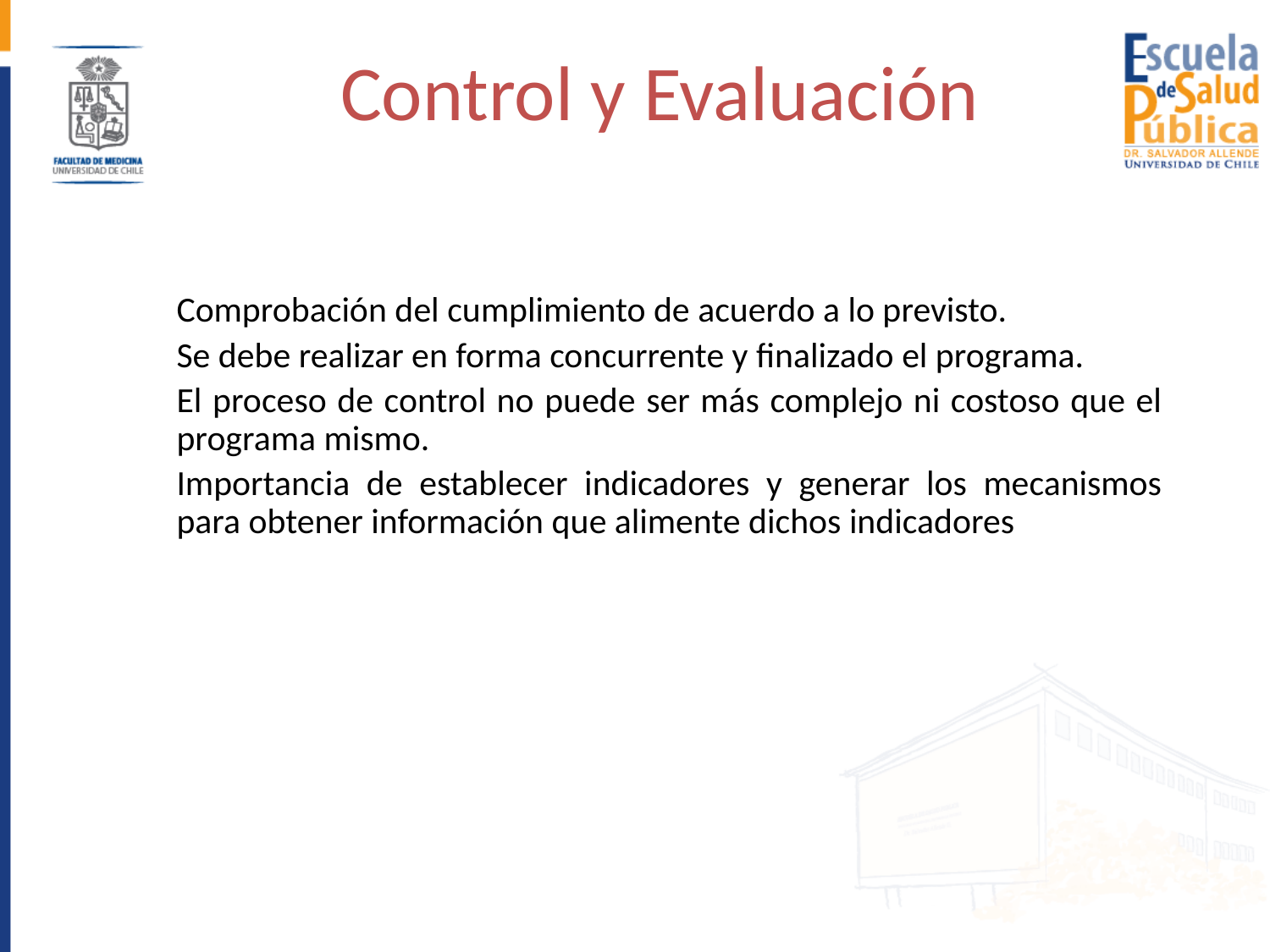

# Control y Evaluación
Comprobación del cumplimiento de acuerdo a lo previsto.
Se debe realizar en forma concurrente y finalizado el programa.
El proceso de control no puede ser más complejo ni costoso que el programa mismo.
Importancia de establecer indicadores y generar los mecanismos para obtener información que alimente dichos indicadores